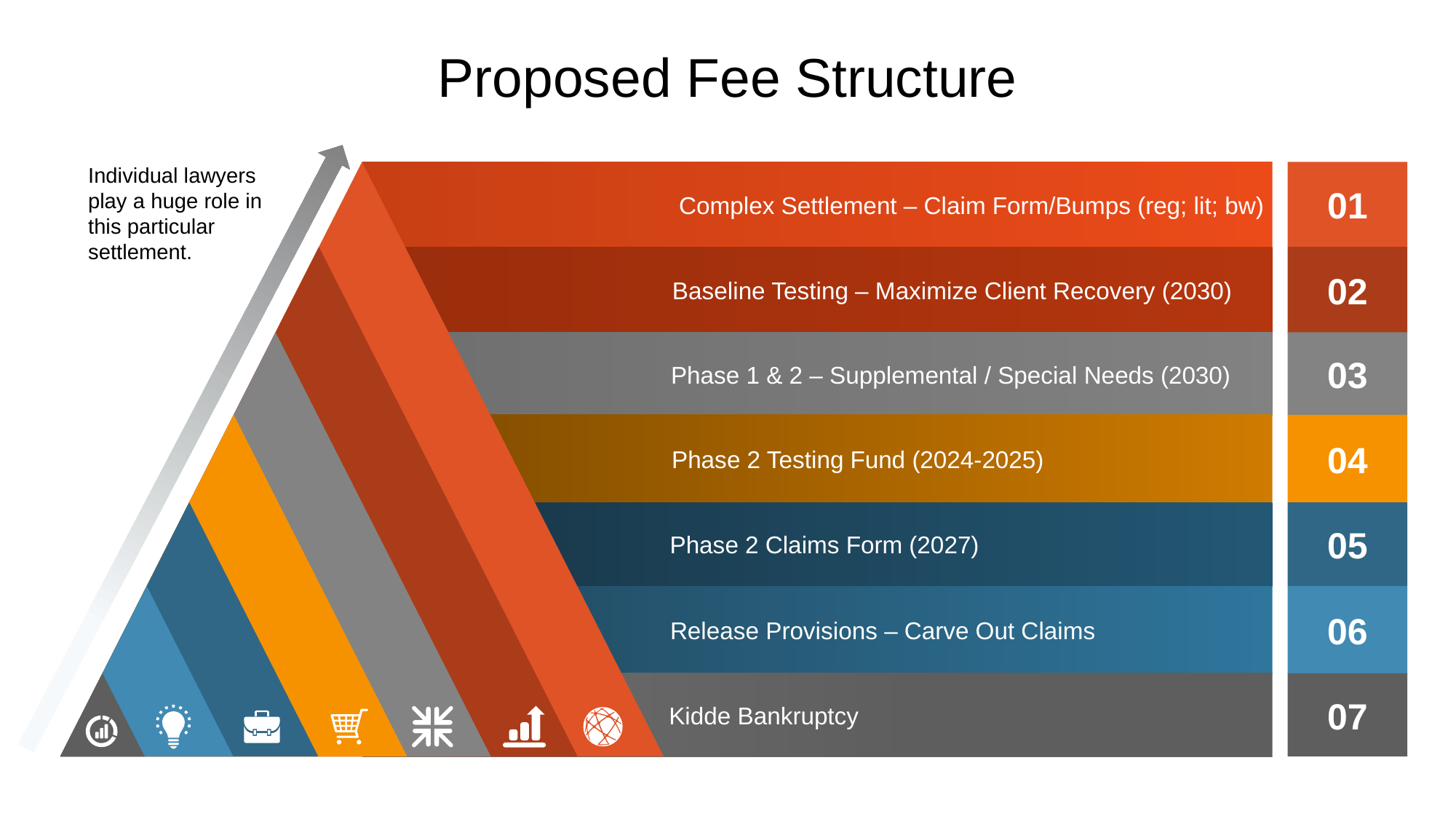

# Proposed Fee Structure
Individual lawyers play a huge role in this particular settlement.

01

Complex Settlement – Claim Form/Bumps (reg; lit; bw)

02
Baseline Testing – Maximize Client Recovery (2030)

03
Phase 1 & 2 – Supplemental / Special Needs (2030)

04

Phase 2 Testing Fund (2024-2025)

05
Phase 2 Claims Form (2027)

06
Release Provisions – Carve Out Claims

07
Kidde Bankruptcy